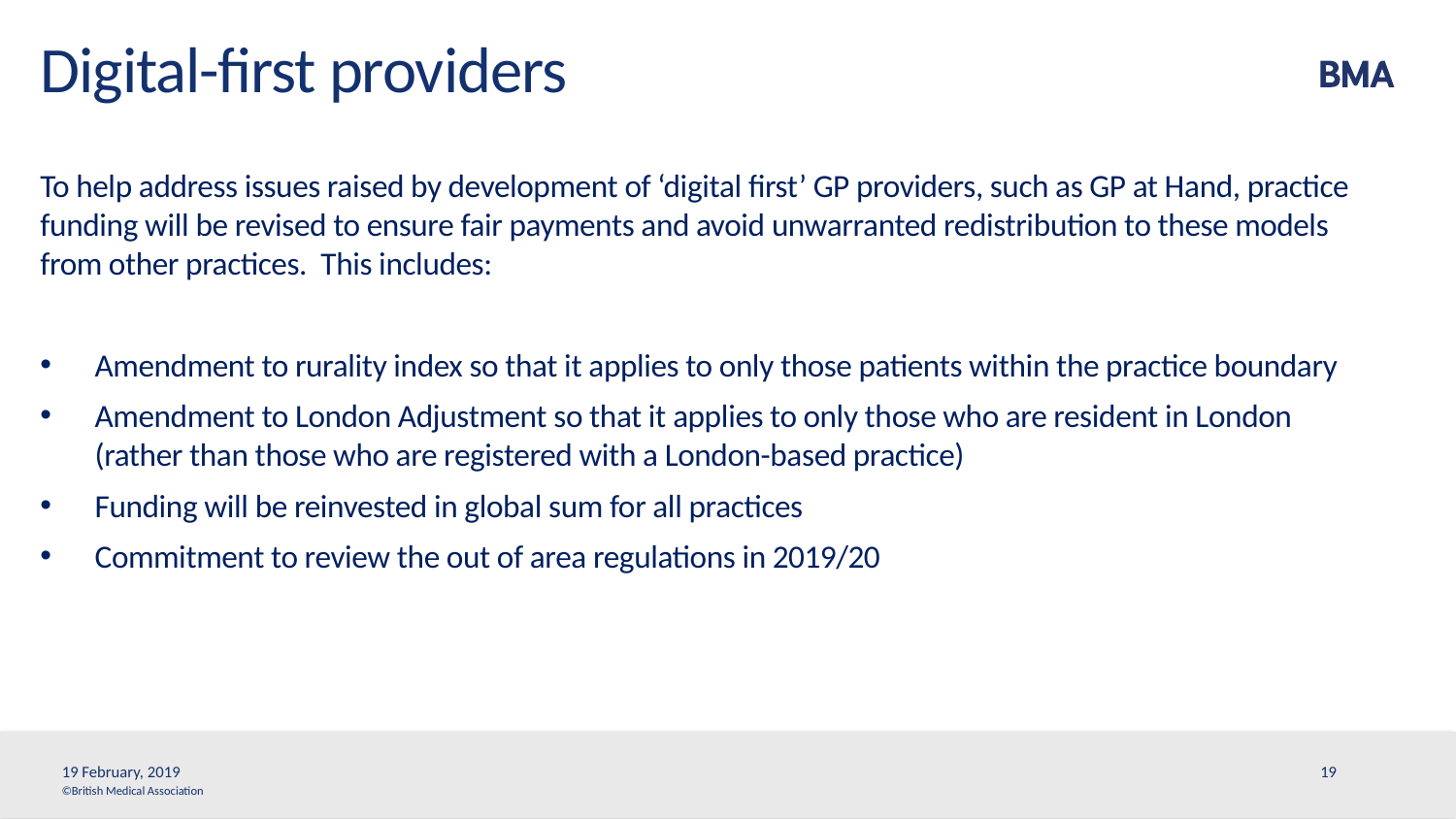

# Digital-first providers
To help address issues raised by development of ‘digital first’ GP providers, such as GP at Hand, practice funding will be revised to ensure fair payments and avoid unwarranted redistribution to these models from other practices.  This includes:

Amendment to rurality index so that it applies to only those patients within the practice boundary
Amendment to London Adjustment so that it applies to only those who are resident in London (rather than those who are registered with a London-based practice)
Funding will be reinvested in global sum for all practices
Commitment to review the out of area regulations in 2019/20
19 February, 2019
19